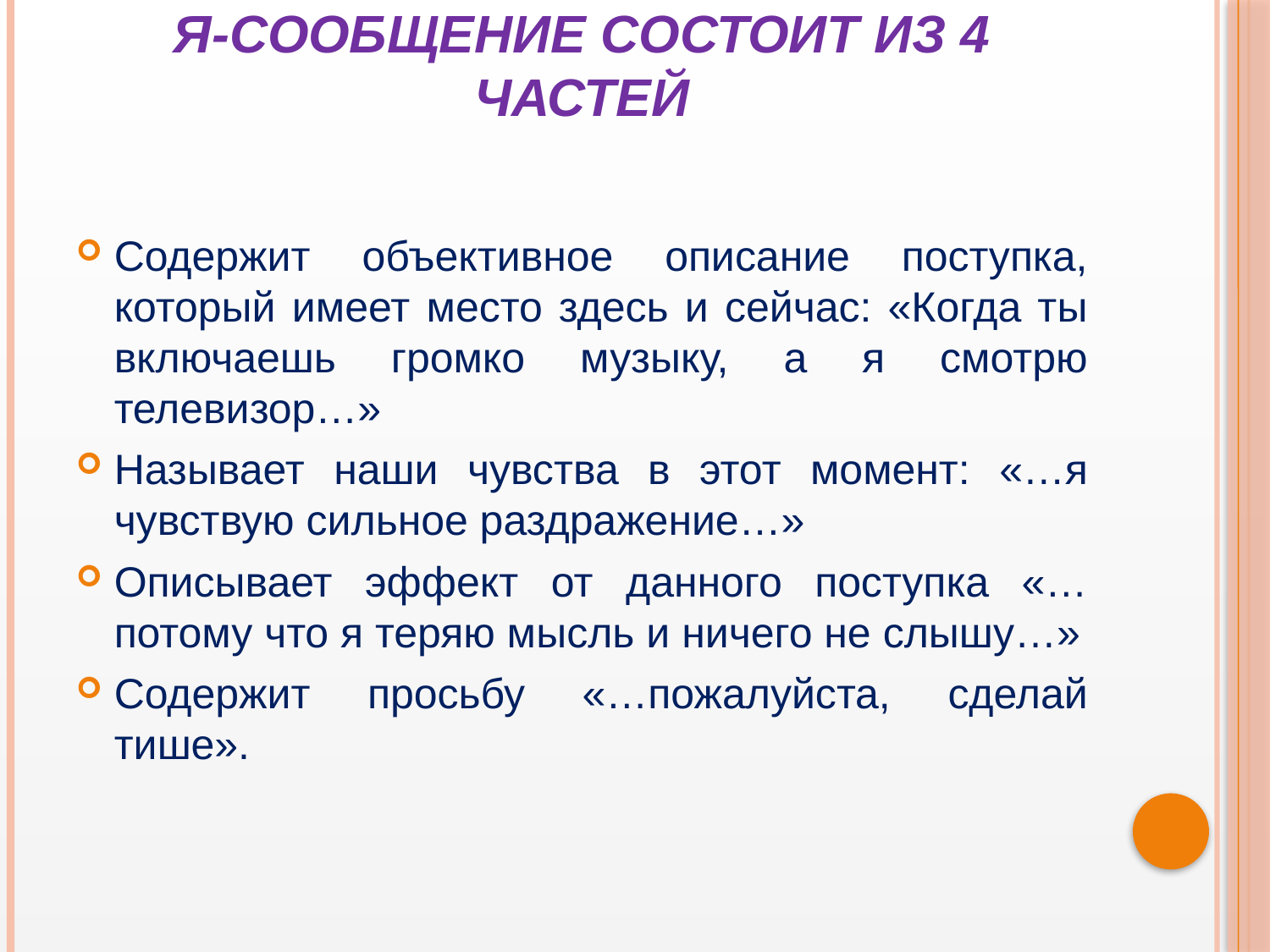

# Я-сообщение состоит из 4 частей
Содержит объективное описание поступка, который имеет место здесь и сейчас: «Когда ты включаешь громко музыку, а я смотрю телевизор…»
Называет наши чувства в этот момент: «…я чувствую сильное раздражение…»
Описывает эффект от данного поступка «…потому что я теряю мысль и ничего не слышу…»
Содержит просьбу «…пожалуйста, сделай тише».